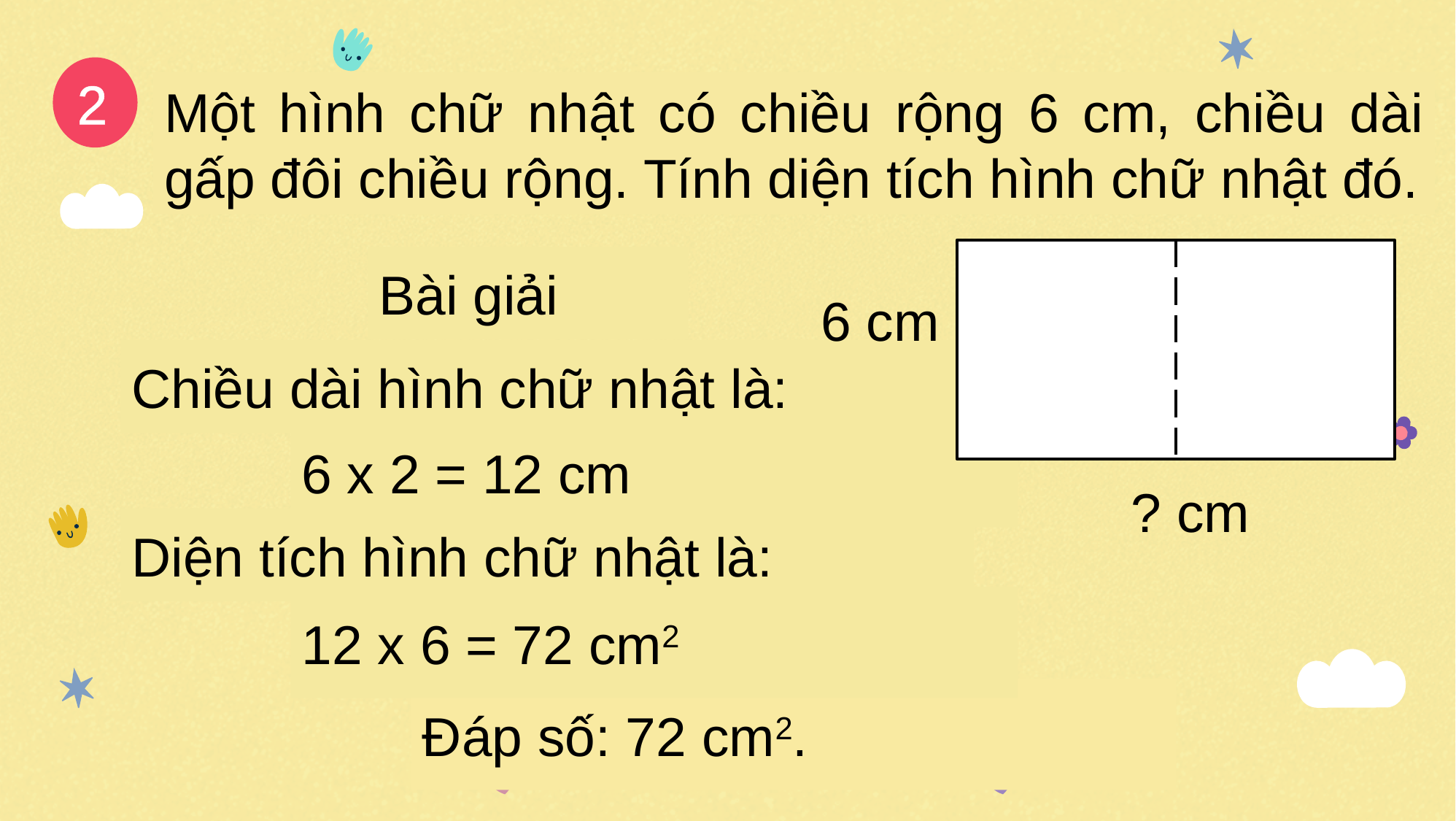

2

Một hình chữ nhật có chiều rộng 6 cm, chiều dài gấp đôi chiều rộng. Tính diện tích hình chữ nhật đó.

Bài giải
6 cm
Chiều dài hình chữ nhật là:
6 x 2 = 12 cm
? cm
Diện tích hình chữ nhật là:
12 x 6 = 72 cm2
Đáp số: 72 cm2.